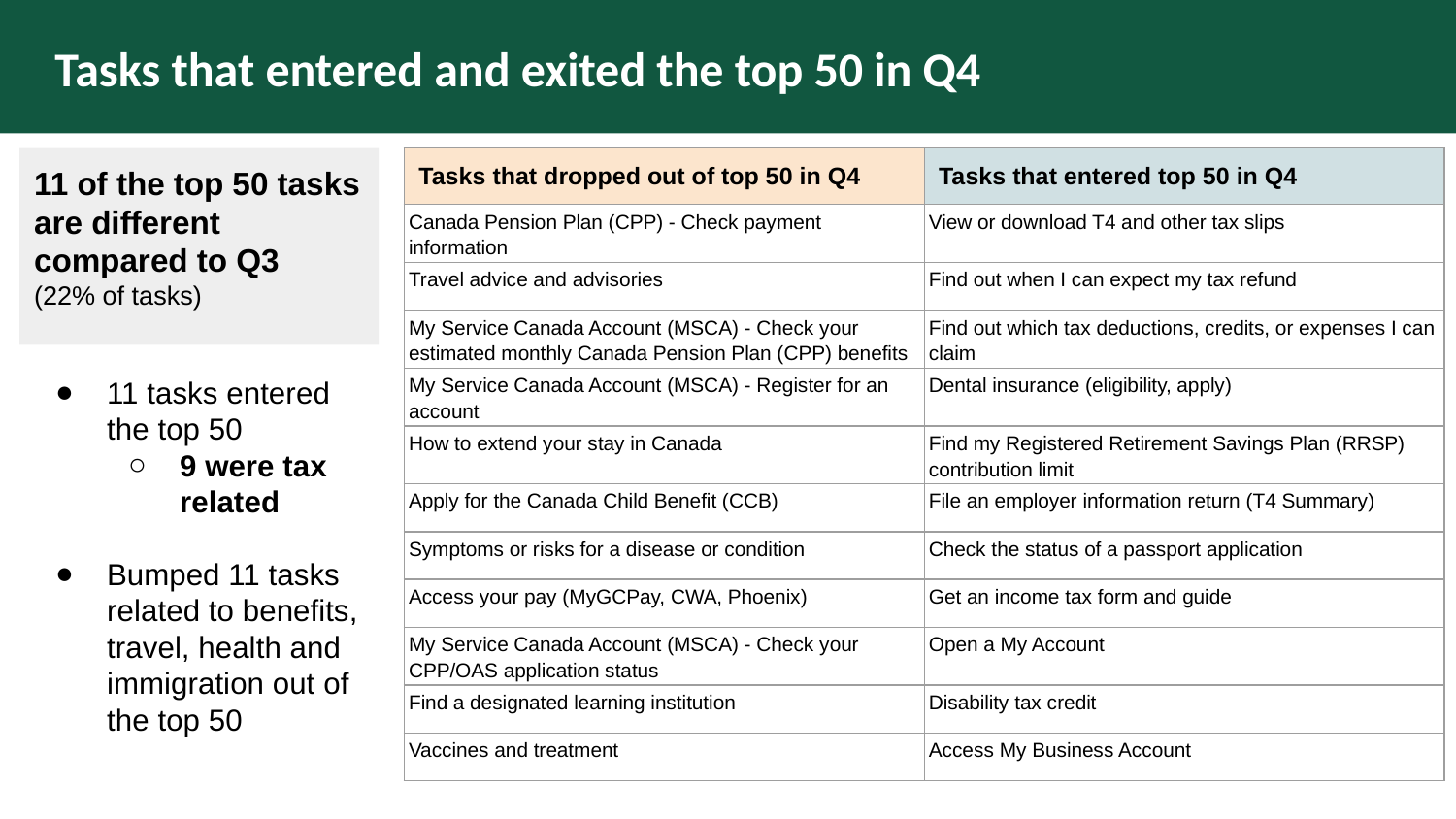

# Tasks that entered and exited the top 50 in Q4
11 of the top 50 tasks are different compared to Q3
(22% of tasks)

11 tasks entered the top 50
9 were tax related
Bumped 11 tasks related to benefits, travel, health and immigration out of the top 50

| Tasks that dropped out of top 50 in Q4 | Tasks that entered top 50 in Q4 |
| --- | --- |
| Canada Pension Plan (CPP) - Check payment information | View or download T4 and other tax slips |
| Travel advice and advisories | Find out when I can expect my tax refund |
| My Service Canada Account (MSCA) - Check your estimated monthly Canada Pension Plan (CPP) benefits | Find out which tax deductions, credits, or expenses I can claim |
| My Service Canada Account (MSCA) - Register for an account | Dental insurance (eligibility, apply) |
| How to extend your stay in Canada | Find my Registered Retirement Savings Plan (RRSP) contribution limit |
| Apply for the Canada Child Benefit (CCB) | File an employer information return (T4 Summary) |
| Symptoms or risks for a disease or condition | Check the status of a passport application |
| Access your pay (MyGCPay, CWA, Phoenix) | Get an income tax form and guide |
| My Service Canada Account (MSCA) - Check your CPP/OAS application status | Open a My Account |
| Find a designated learning institution | Disability tax credit |
| Vaccines and treatment | Access My Business Account |